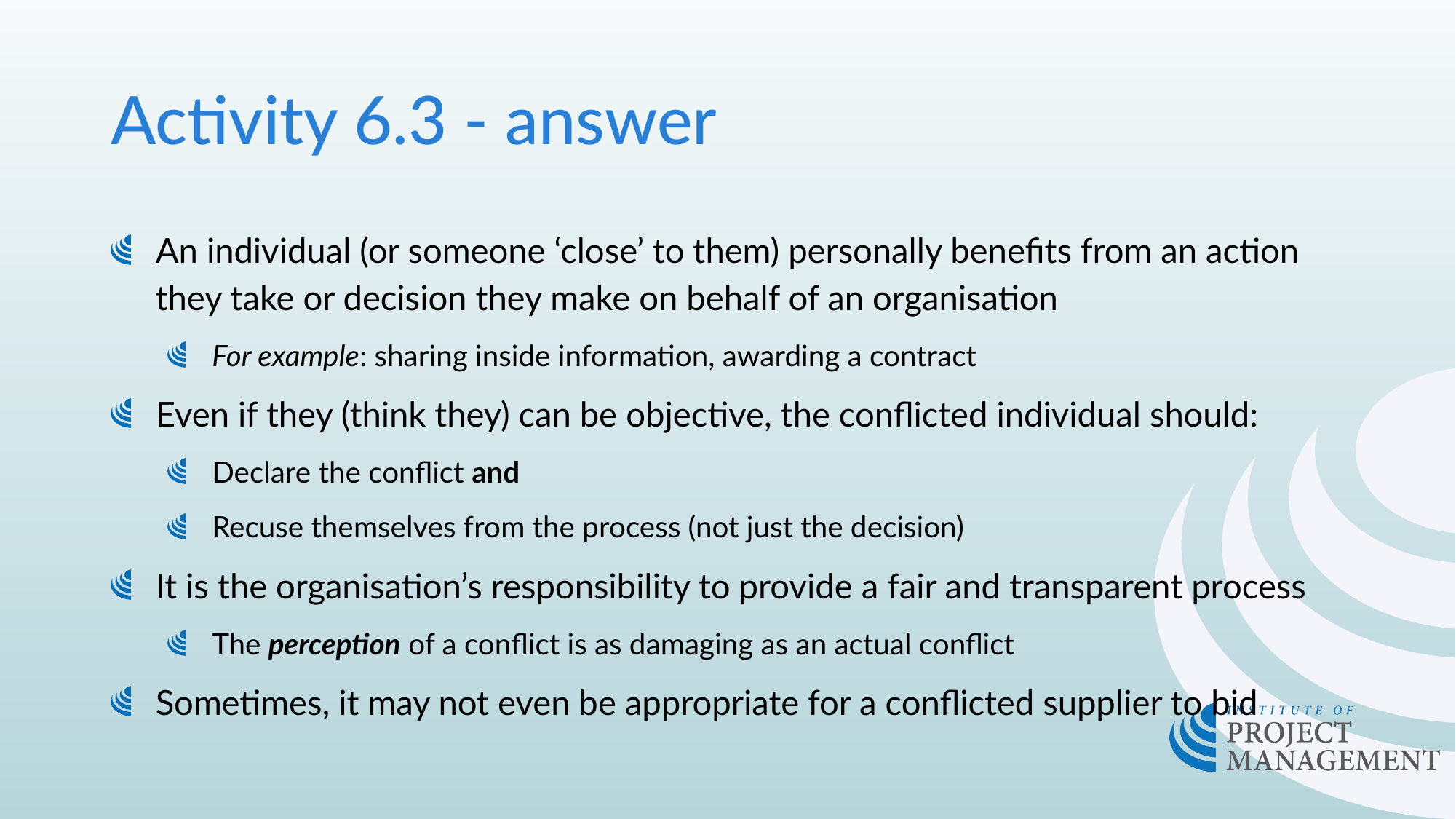

# Activity 6.3 - answer
An individual (or someone ‘close’ to them) personally benefits from an action they take or decision they make on behalf of an organisation
For example: sharing inside information, awarding a contract
Even if they (think they) can be objective, the conflicted individual should:
Declare the conflict and
Recuse themselves from the process (not just the decision)
It is the organisation’s responsibility to provide a fair and transparent process
The perception of a conflict is as damaging as an actual conflict
Sometimes, it may not even be appropriate for a conflicted supplier to bid